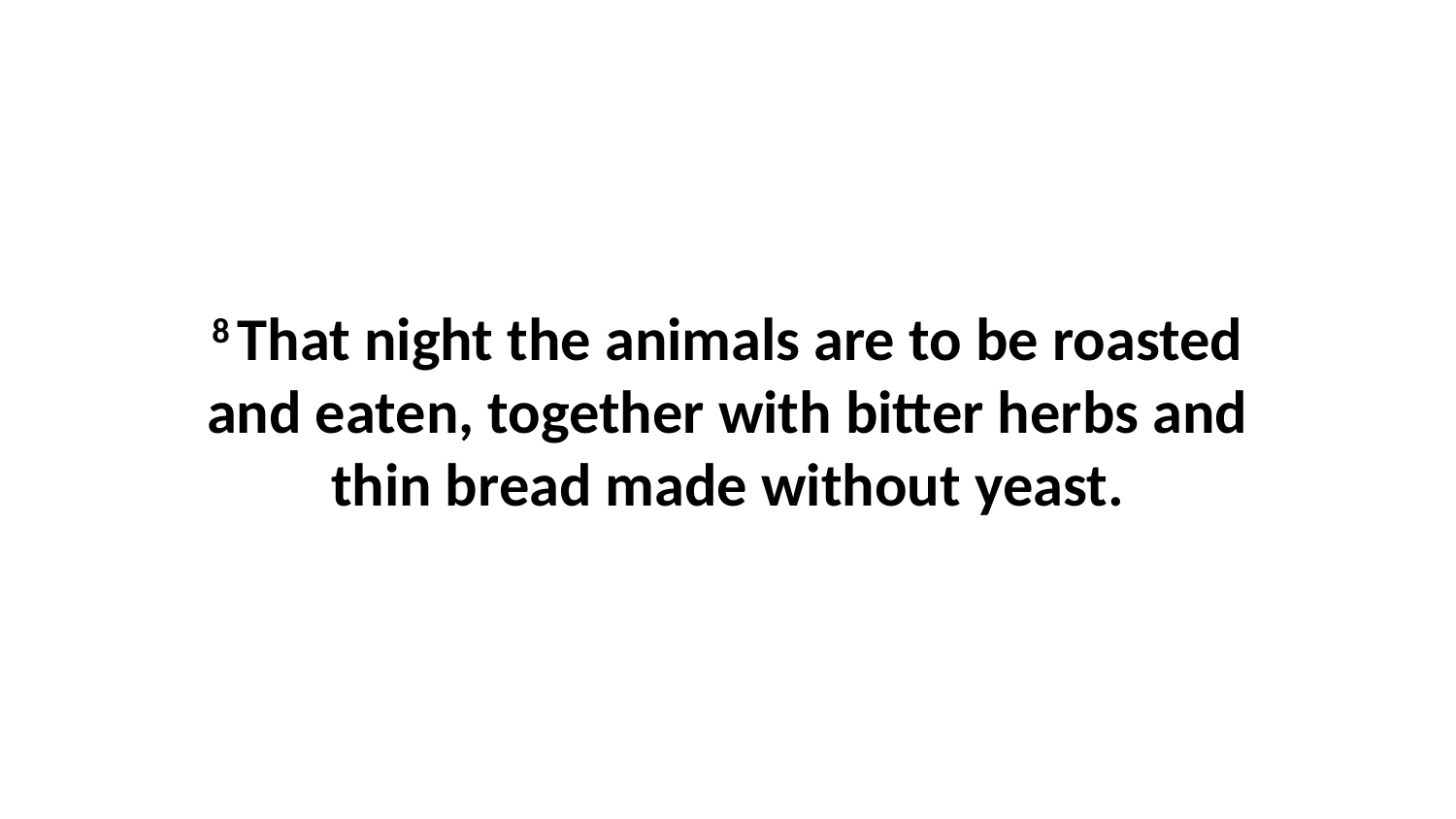

8 That night the animals are to be roasted and eaten, together with bitter herbs and thin bread made without yeast.